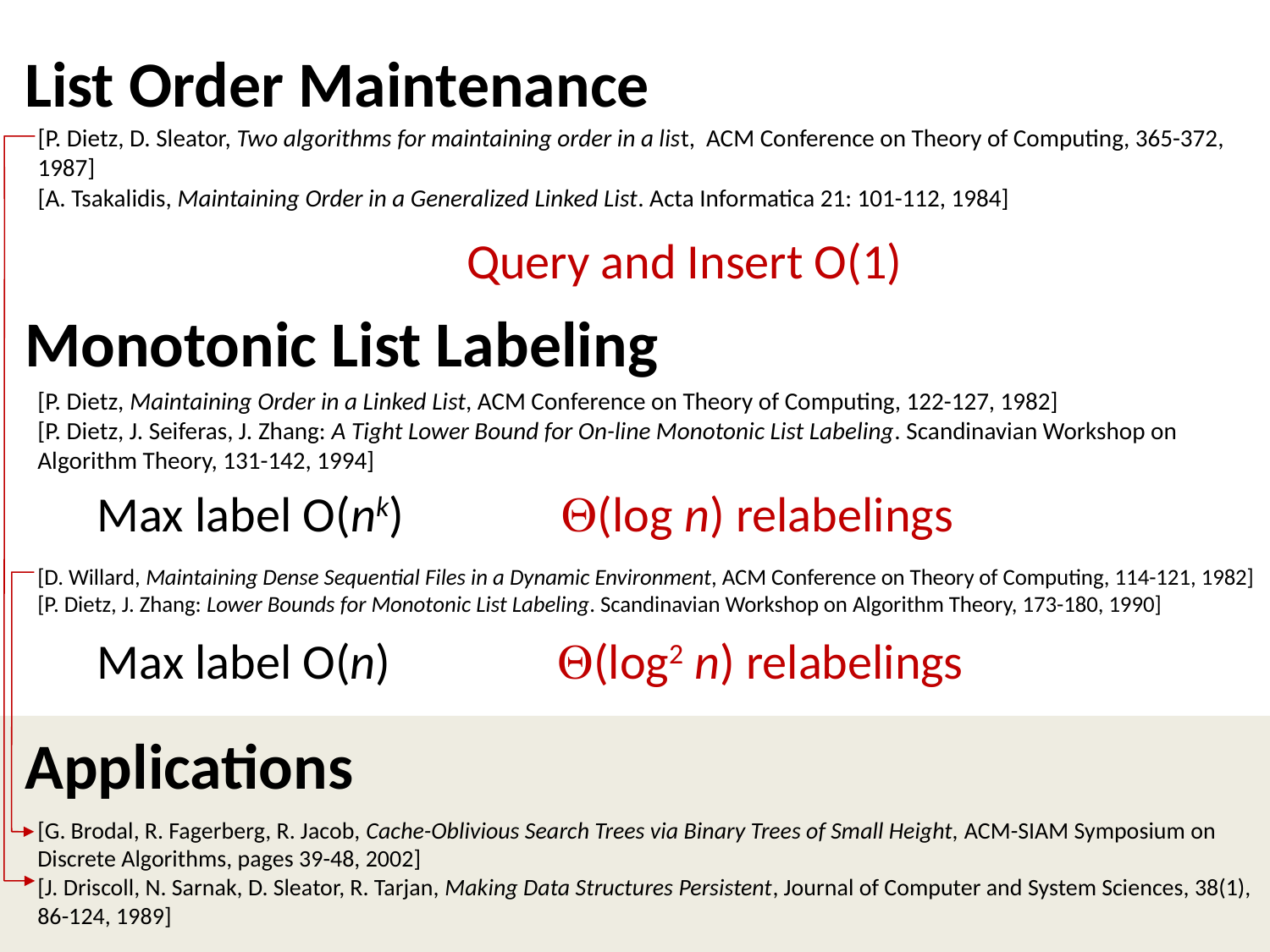

List Order Maintenance
[P. Dietz, D. Sleator, Two algorithms for maintaining order in a list,  ACM Conference on Theory of Computing, 365-372, 1987]
[A. Tsakalidis, Maintaining Order in a Generalized Linked List. Acta Informatica 21: 101-112, 1984]

Query and Insert O(1)
Monotonic List Labeling
[P. Dietz, Maintaining Order in a Linked List, ACM Conference on Theory of Computing, 122-127, 1982]
[P. Dietz, J. Seiferas, J. Zhang: A Tight Lower Bound for On-line Monotonic List Labeling. Scandinavian Workshop on Algorithm Theory, 131-142, 1994]
Max label O(nk)              Θ(log n) relabelings
[D. Willard, Maintaining Dense Sequential Files in a Dynamic Environment, ACM Conference on Theory of Computing, 114-121, 1982]
[P. Dietz, J. Zhang: Lower Bounds for Monotonic List Labeling. Scandinavian Workshop on Algorithm Theory, 173-180, 1990]

Max label O(n)	       Θ(log2 n) relabelings

Applications
[G. Brodal, R. Fagerberg, R. Jacob, Cache-Oblivious Search Trees via Binary Trees of Small Height, ACM-SIAM Symposium on Discrete Algorithms, pages 39-48, 2002]
[J. Driscoll, N. Sarnak, D. Sleator, R. Tarjan, Making Data Structures Persistent, Journal of Computer and System Sciences, 38(1), 86-124, 1989]
2